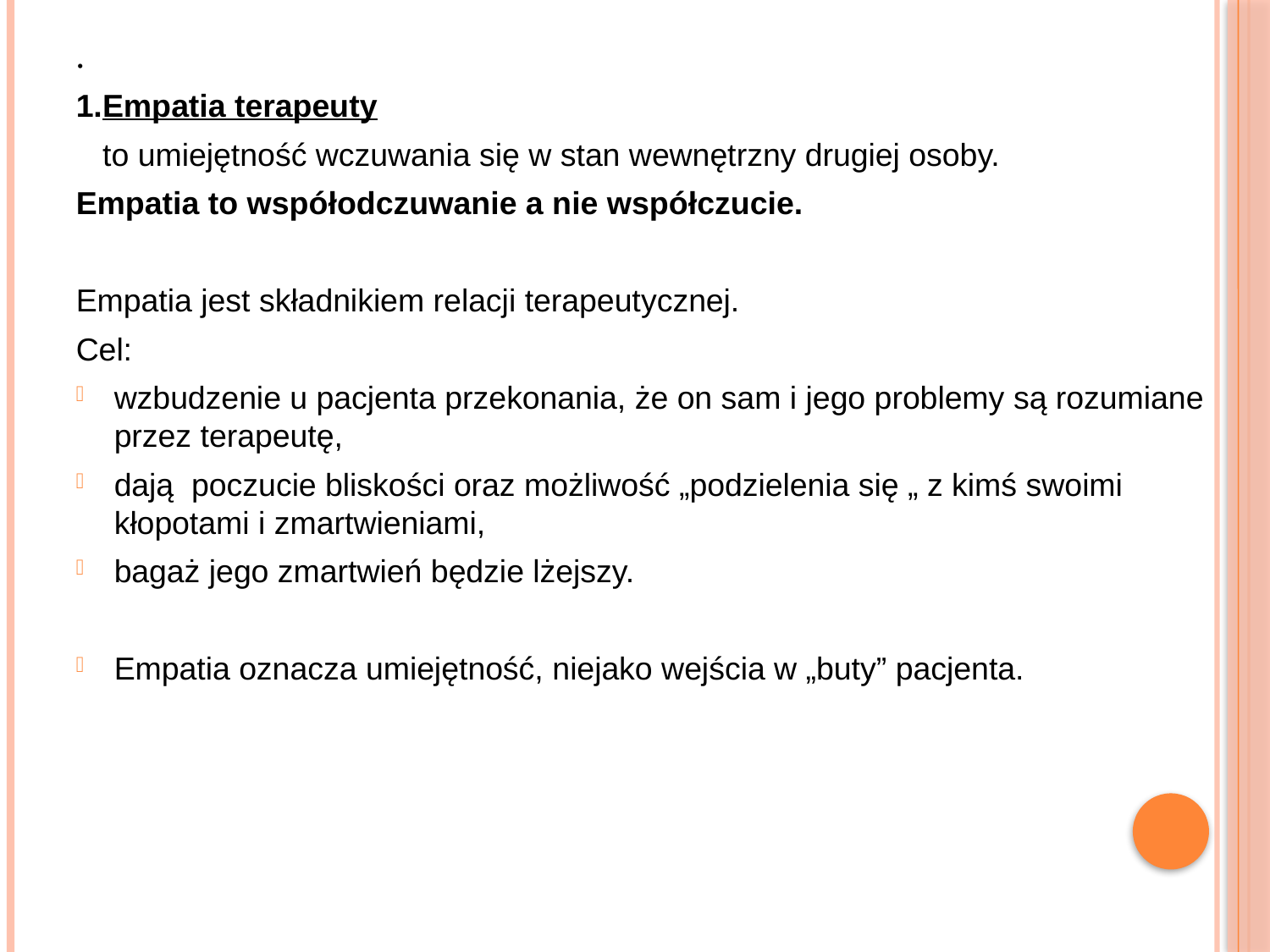

.
1.Empatia terapeuty
   to umiejętność wczuwania się w stan wewnętrzny drugiej osoby.
Empatia to współodczuwanie a nie współczucie.

Empatia jest składnikiem relacji terapeutycznej.
Cel:
wzbudzenie u pacjenta przekonania, że on sam i jego problemy są rozumiane przez terapeutę,
dają  poczucie bliskości oraz możliwość „podzielenia się „ z kimś swoimi kłopotami i zmartwieniami,
bagaż jego zmartwień będzie lżejszy.

Empatia oznacza umiejętność, niejako wejścia w „buty” pacjenta.